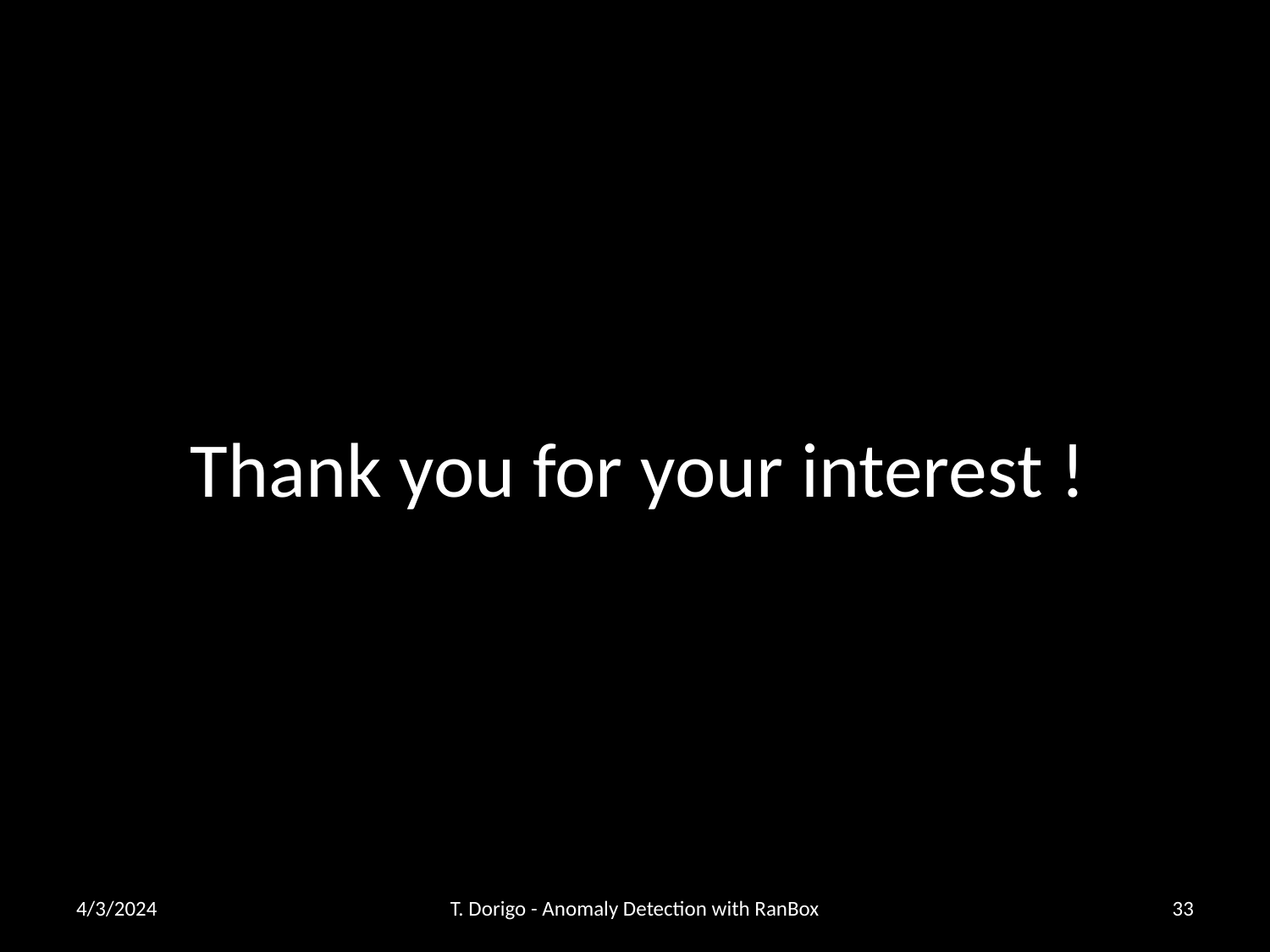

# Thank you for your interest !
4/3/2024
T. Dorigo - Anomaly Detection with RanBox
33